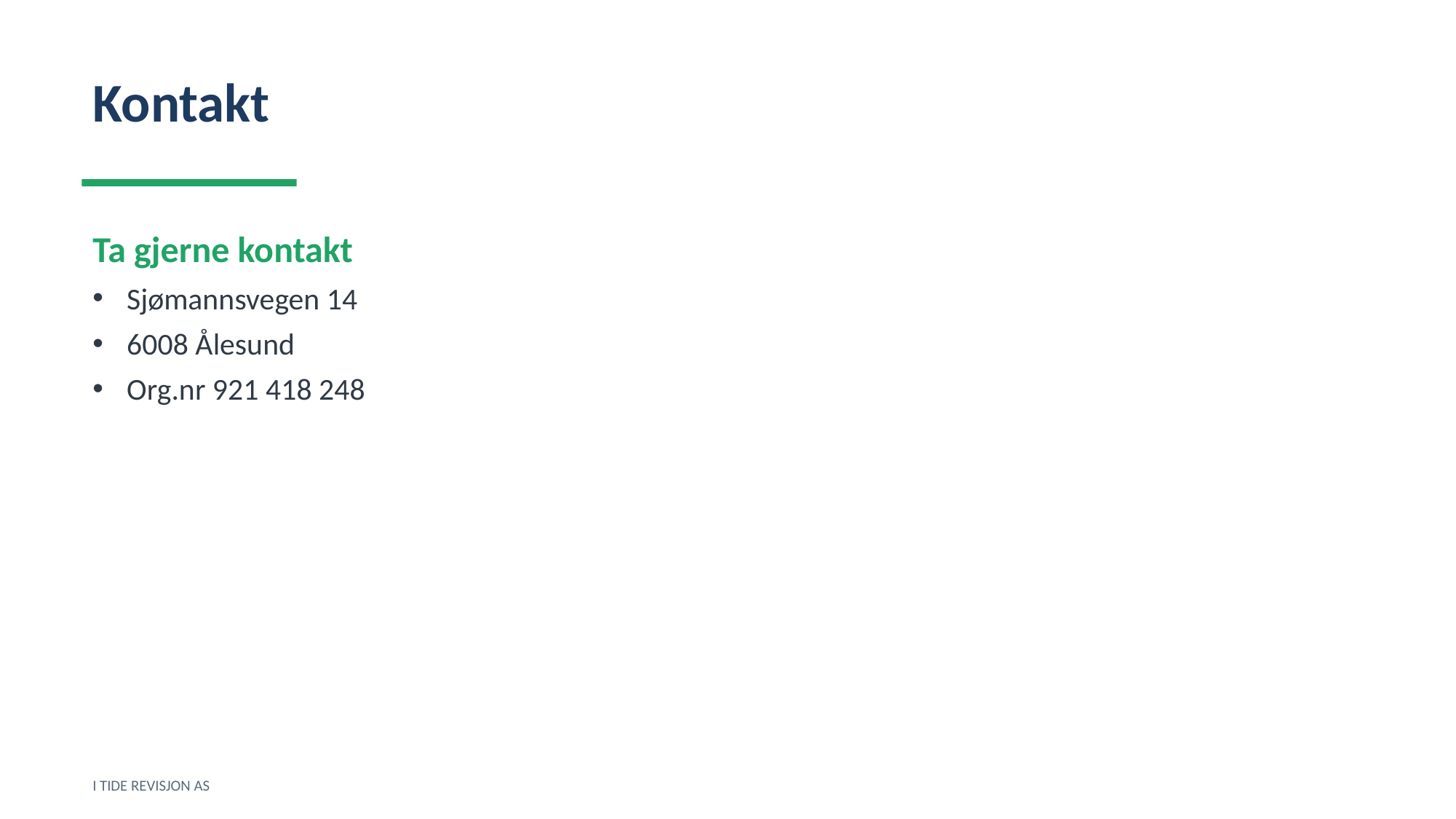

Kontakt

Ta gjerne kontakt
Sjømannsvegen 14
6008 Ålesund
Org.nr 921 418 248
I TIDE REVISJON AS